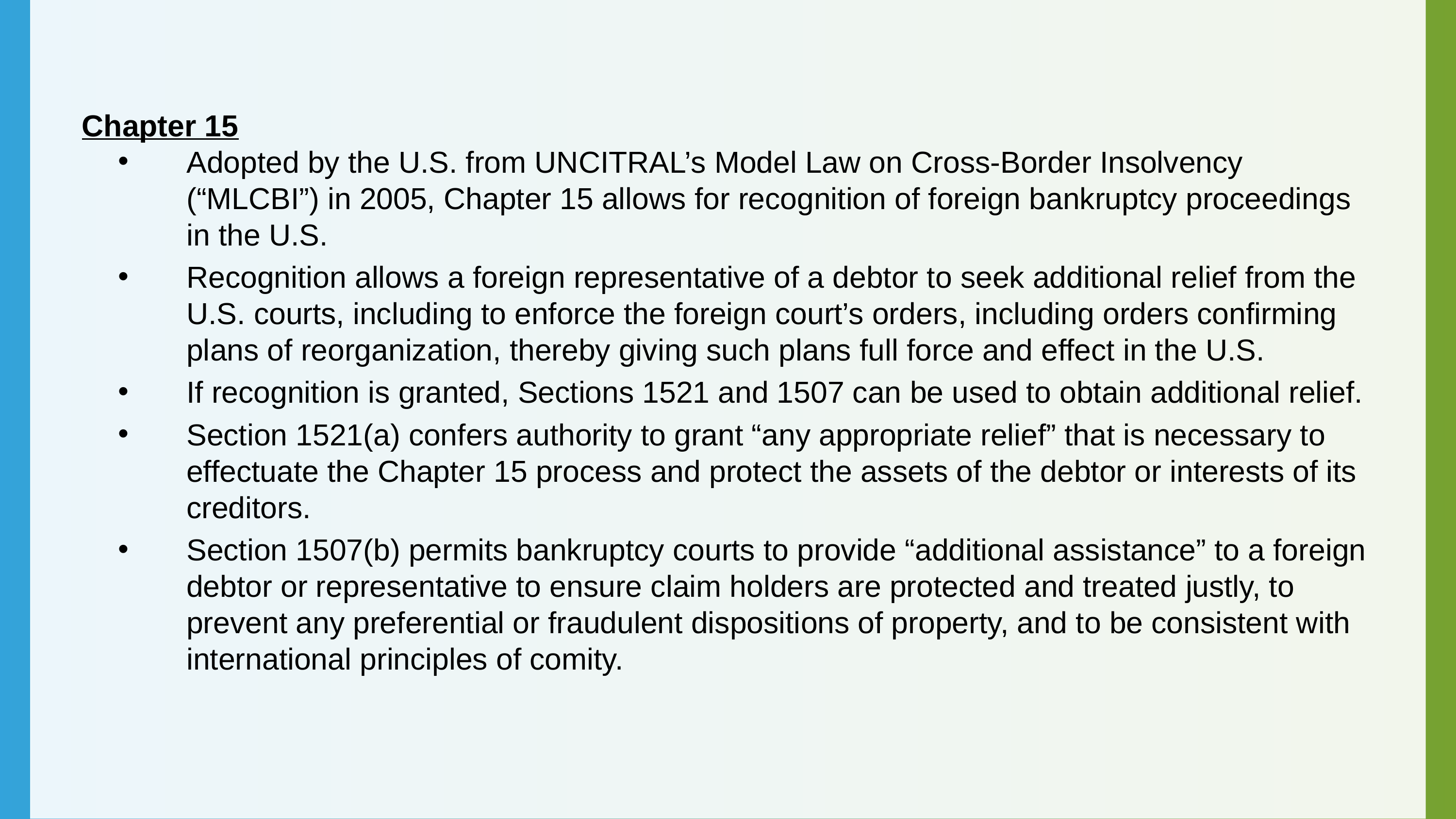

Chapter 15
Adopted by the U.S. from UNCITRAL’s Model Law on Cross-Border Insolvency (“MLCBI”) in 2005, Chapter 15 allows for recognition of foreign bankruptcy proceedings in the U.S.
Recognition allows a foreign representative of a debtor to seek additional relief from the U.S. courts, including to enforce the foreign court’s orders, including orders confirming plans of reorganization, thereby giving such plans full force and effect in the U.S.
If recognition is granted, Sections 1521 and 1507 can be used to obtain additional relief.
Section 1521(a) confers authority to grant “any appropriate relief” that is necessary to effectuate the Chapter 15 process and protect the assets of the debtor or interests of its creditors.
Section 1507(b) permits bankruptcy courts to provide “additional assistance” to a foreign debtor or representative to ensure claim holders are protected and treated justly, to prevent any preferential or fraudulent dispositions of property, and to be consistent with international principles of comity.